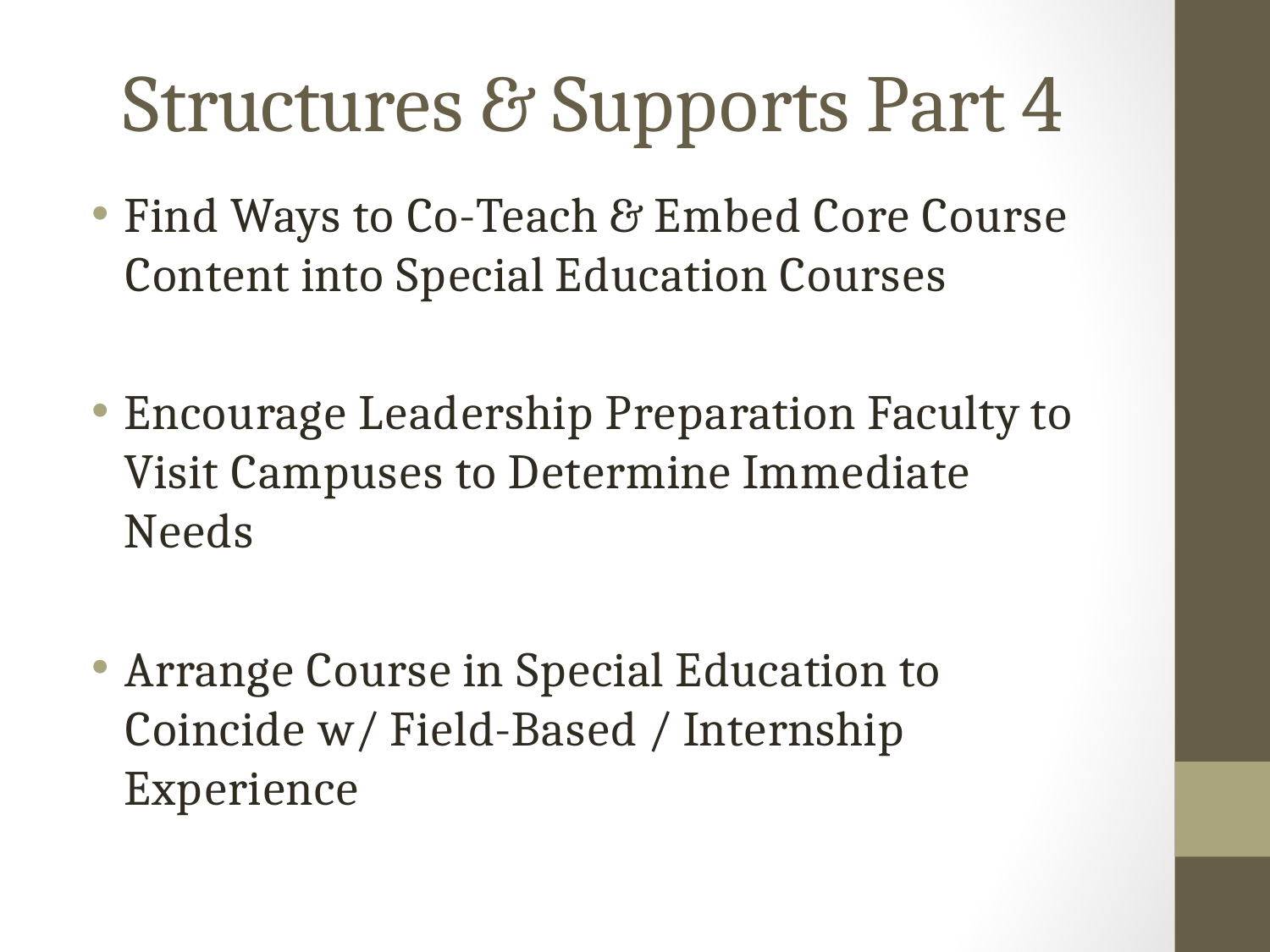

# Structures & Supports Part 4
Find Ways to Co-Teach & Embed Core Course Content into Special Education Courses

Encourage Leadership Preparation Faculty to Visit Campuses to Determine Immediate Needs

Arrange Course in Special Education to Coincide w/ Field-Based / Internship Experience